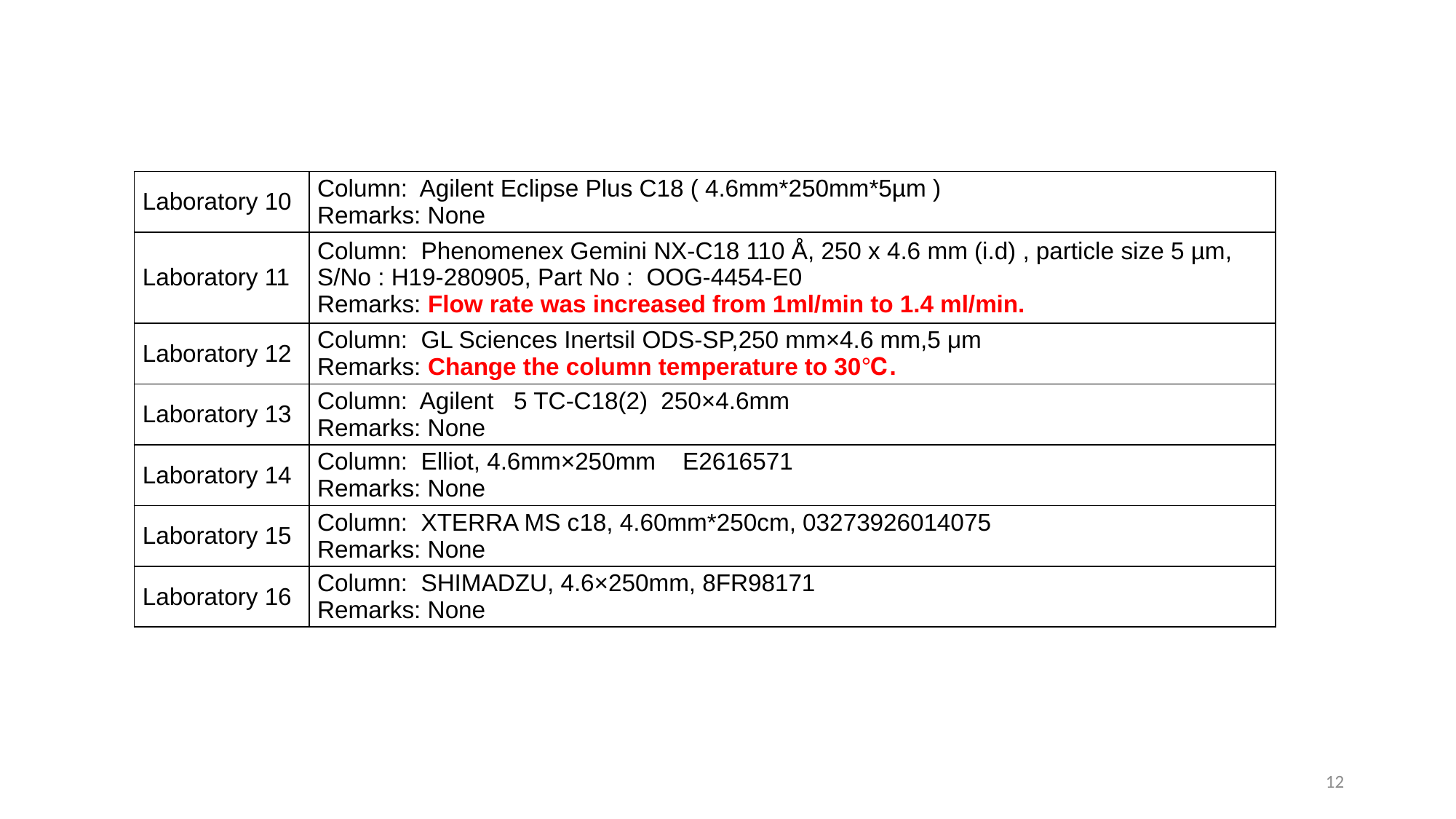

| Laboratory 10 | Column: Agilent Eclipse Plus C18 ( 4.6mm\*250mm\*5µm ) Remarks: None |
| --- | --- |
| Laboratory 11 | Column: Phenomenex Gemini NX-C18 110 Å, 250 x 4.6 mm (i.d) , particle size 5 µm, S/No : H19-280905, Part No : OOG-4454-E0 Remarks: Flow rate was increased from 1ml/min to 1.4 ml/min. |
| Laboratory 12 | Column: GL Sciences Inertsil ODS-SP,250 mm×4.6 mm,5 μm Remarks: Change the column temperature to 30℃. |
| Laboratory 13 | Column: Agilent 5 TC-C18(2) 250×4.6mm Remarks: None |
| Laboratory 14 | Column: Elliot, 4.6mm×250mm E2616571 Remarks: None |
| Laboratory 15 | Column: XTERRA MS c18, 4.60mm\*250cm, 03273926014075 Remarks: None |
| Laboratory 16 | Column: SHIMADZU, 4.6×250mm, 8FR98171 Remarks: None |
12